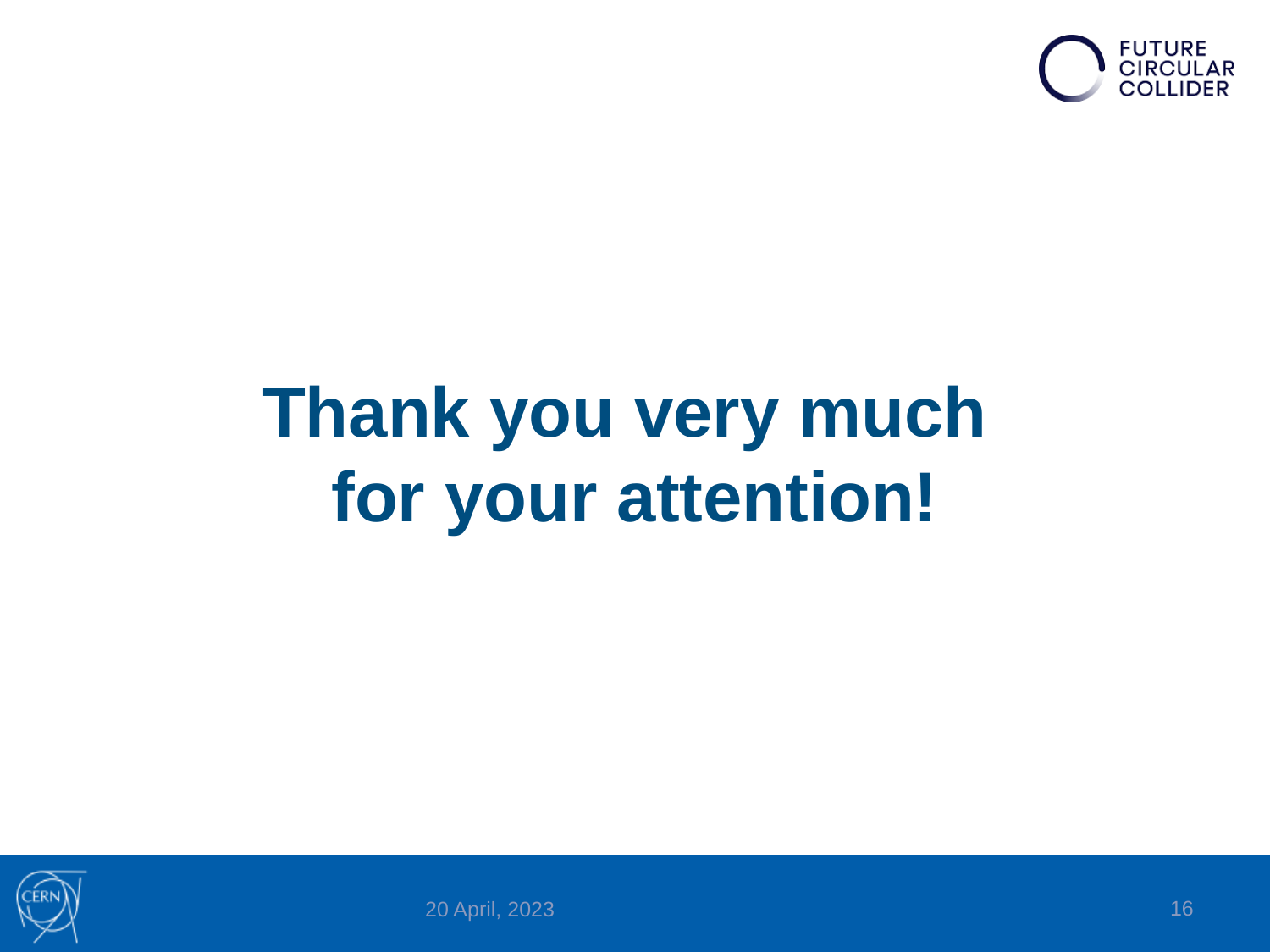

Thank you very much
for your attention!
16
20 April, 2023